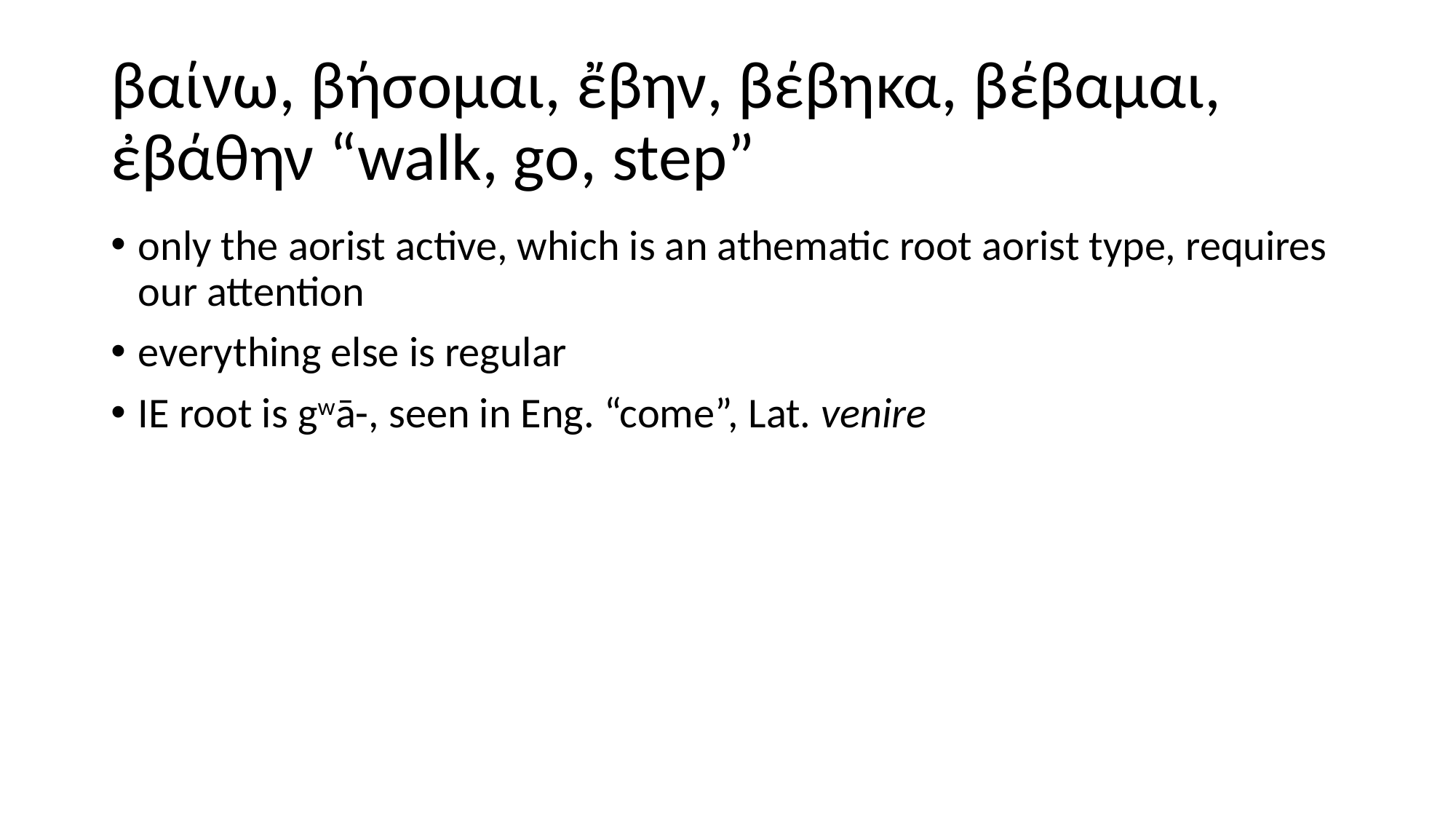

# βαίνω, βήσομαι, ἔβην, βέβηκα, βέβαμαι, ἐβάθην “walk, go, step”
only the aorist active, which is an athematic root aorist type, requires our attention
everything else is regular
IE root is gwā-, seen in Eng. “come”, Lat. venire